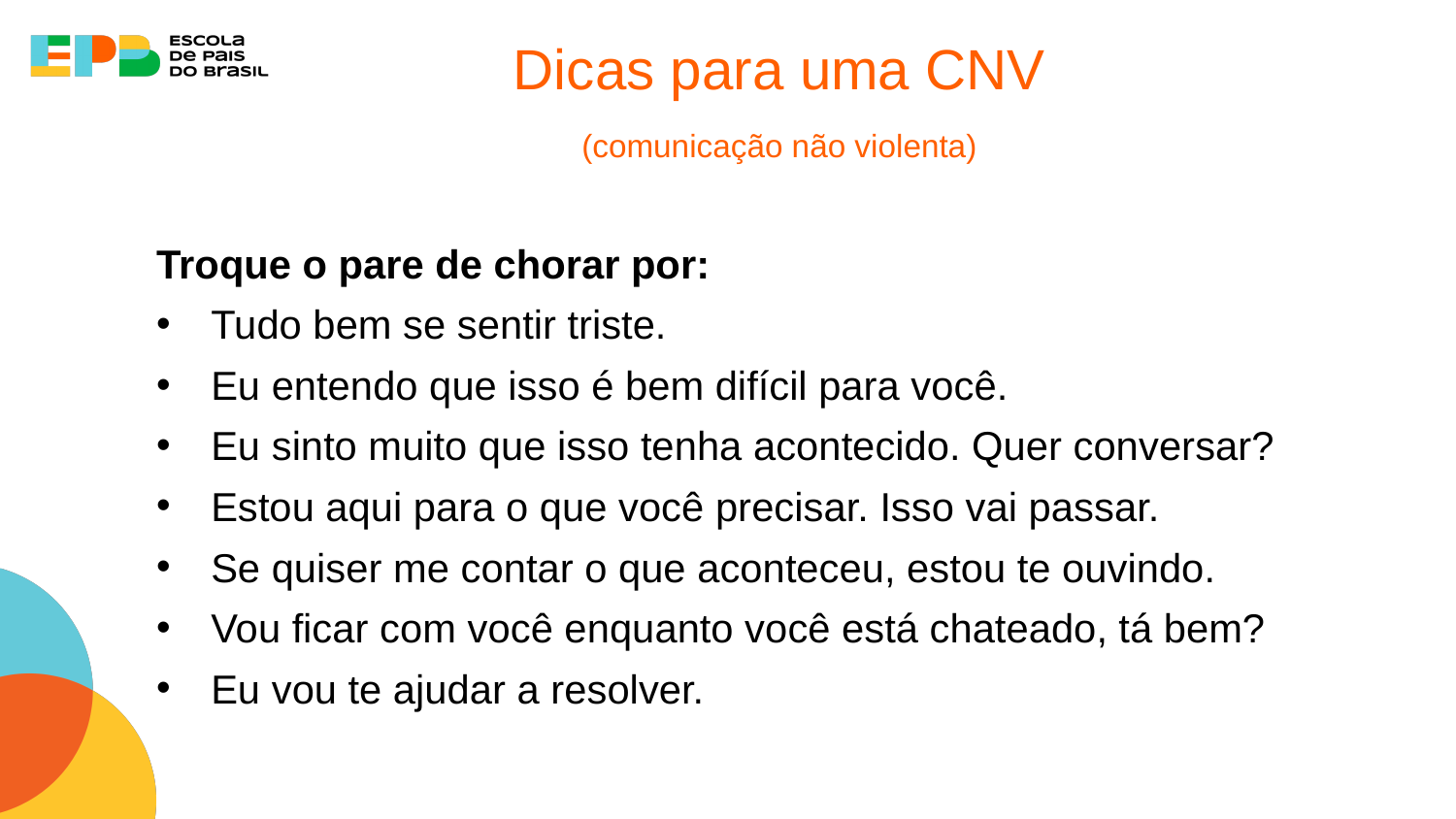

Dicas para uma CNV
 (comunicação não violenta)
Troque o pare de chorar por:
Tudo bem se sentir triste.
Eu entendo que isso é bem difícil para você.
Eu sinto muito que isso tenha acontecido. Quer conversar?
Estou aqui para o que você precisar. Isso vai passar.
Se quiser me contar o que aconteceu, estou te ouvindo.
Vou ficar com você enquanto você está chateado, tá bem?
Eu vou te ajudar a resolver.